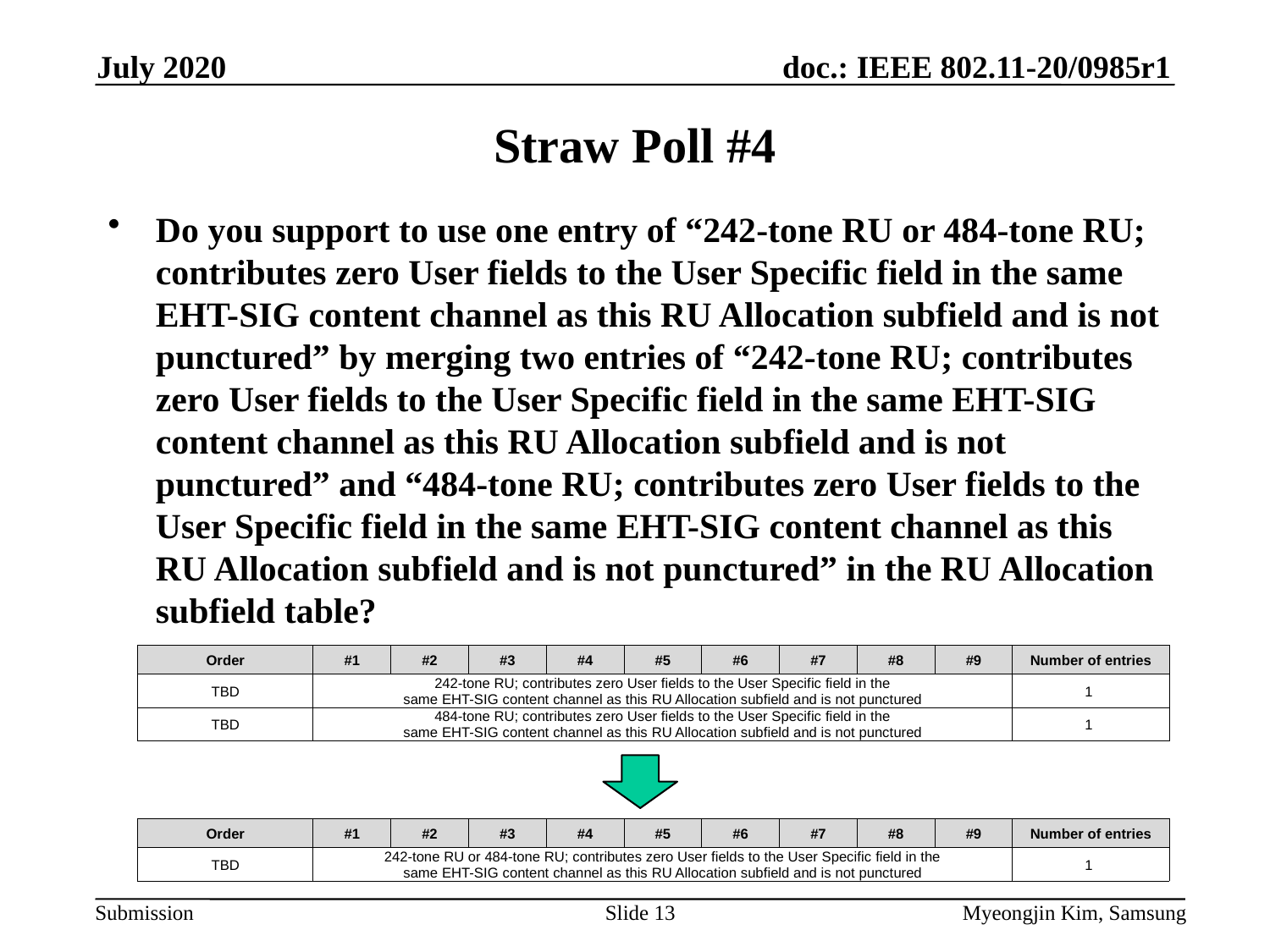

July 2020
# Straw Poll #4
Do you support to use one entry of “242-tone RU or 484-tone RU; contributes zero User fields to the User Specific field in the same EHT-SIG content channel as this RU Allocation subfield and is not punctured” by merging two entries of “242-tone RU; contributes zero User fields to the User Specific field in the same EHT-SIG content channel as this RU Allocation subfield and is not punctured” and “484-tone RU; contributes zero User fields to the User Specific field in the same EHT-SIG content channel as this RU Allocation subfield and is not punctured” in the RU Allocation subfield table?

| Order | #1 | #2 | #3 | #4 | #5 | #6 | #7 | #8 | #9 | Number of entries |
| --- | --- | --- | --- | --- | --- | --- | --- | --- | --- | --- |
| TBD | 242-tone RU; contributes zero User fields to the User Specific field in the same EHT-SIG content channel as this RU Allocation subfield and is not punctured |  |  |  |  |  |  |  |  | 1 |
| TBD | 484-tone RU; contributes zero User fields to the User Specific field in the same EHT-SIG content channel as this RU Allocation subfield and is not punctured |  |  |  |  |  |  |  |  | 1 |

| Order | #1 | #2 | #3 | #4 | #5 | #6 | #7 | #8 | #9 | Number of entries |
| --- | --- | --- | --- | --- | --- | --- | --- | --- | --- | --- |
| TBD | 242-tone RU or 484-tone RU; contributes zero User fields to the User Specific field in the same EHT-SIG content channel as this RU Allocation subfield and is not punctured |  |  |  |  |  |  |  |  | 1 |
Slide 13
Myeongjin Kim, Samsung